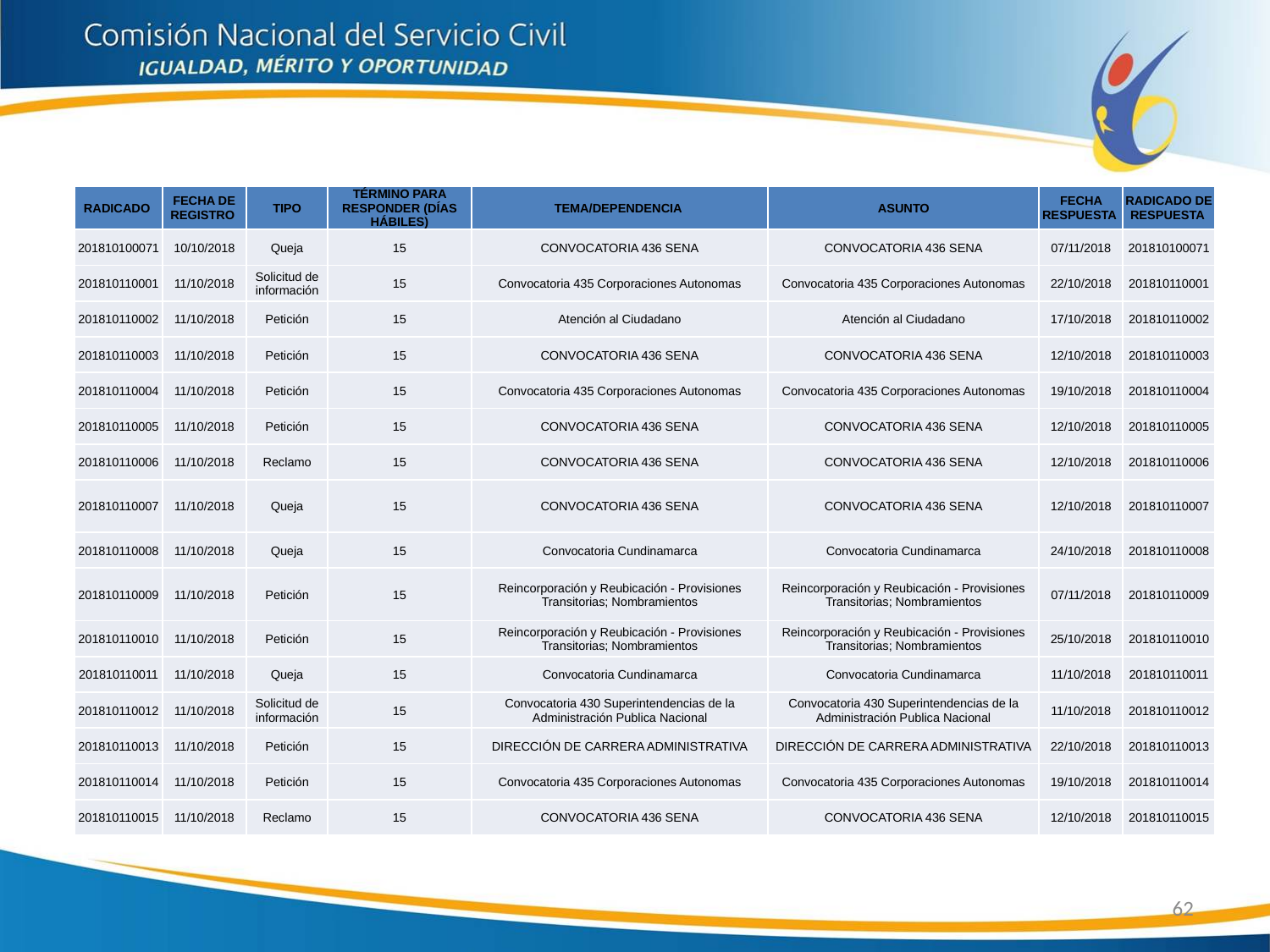

| RADICADO | FECHA DE REGISTRO | TIPO | TÉRMINO PARA RESPONDER (DÍAS HÁBILES) | TEMA/DEPENDENCIA | ASUNTO | FECHA RESPUESTA | RADICADO DE RESPUESTA |
| --- | --- | --- | --- | --- | --- | --- | --- |
| 201810100071 | 10/10/2018 | Queja | 15 | CONVOCATORIA 436 SENA | CONVOCATORIA 436 SENA | 07/11/2018 | 201810100071 |
| 201810110001 | 11/10/2018 | Solicitud de información | 15 | Convocatoria 435 Corporaciones Autonomas | Convocatoria 435 Corporaciones Autonomas | 22/10/2018 | 201810110001 |
| 201810110002 | 11/10/2018 | Petición | 15 | Atención al Ciudadano | Atención al Ciudadano | 17/10/2018 | 201810110002 |
| 201810110003 | 11/10/2018 | Petición | 15 | CONVOCATORIA 436 SENA | CONVOCATORIA 436 SENA | 12/10/2018 | 201810110003 |
| 201810110004 | 11/10/2018 | Petición | 15 | Convocatoria 435 Corporaciones Autonomas | Convocatoria 435 Corporaciones Autonomas | 19/10/2018 | 201810110004 |
| 201810110005 | 11/10/2018 | Petición | 15 | CONVOCATORIA 436 SENA | CONVOCATORIA 436 SENA | 12/10/2018 | 201810110005 |
| 201810110006 | 11/10/2018 | Reclamo | 15 | CONVOCATORIA 436 SENA | CONVOCATORIA 436 SENA | 12/10/2018 | 201810110006 |
| 201810110007 | 11/10/2018 | Queja | 15 | CONVOCATORIA 436 SENA | CONVOCATORIA 436 SENA | 12/10/2018 | 201810110007 |
| 201810110008 | 11/10/2018 | Queja | 15 | Convocatoria Cundinamarca | Convocatoria Cundinamarca | 24/10/2018 | 201810110008 |
| 201810110009 | 11/10/2018 | Petición | 15 | Reincorporación y Reubicación - Provisiones Transitorias; Nombramientos | Reincorporación y Reubicación - Provisiones Transitorias; Nombramientos | 07/11/2018 | 201810110009 |
| 201810110010 | 11/10/2018 | Petición | 15 | Reincorporación y Reubicación - Provisiones Transitorias; Nombramientos | Reincorporación y Reubicación - Provisiones Transitorias; Nombramientos | 25/10/2018 | 201810110010 |
| 201810110011 | 11/10/2018 | Queja | 15 | Convocatoria Cundinamarca | Convocatoria Cundinamarca | 11/10/2018 | 201810110011 |
| 201810110012 | 11/10/2018 | Solicitud de información | 15 | Convocatoria 430 Superintendencias de la Administración Publica Nacional | Convocatoria 430 Superintendencias de la Administración Publica Nacional | 11/10/2018 | 201810110012 |
| 201810110013 | 11/10/2018 | Petición | 15 | DIRECCIÓN DE CARRERA ADMINISTRATIVA | DIRECCIÓN DE CARRERA ADMINISTRATIVA | 22/10/2018 | 201810110013 |
| 201810110014 | 11/10/2018 | Petición | 15 | Convocatoria 435 Corporaciones Autonomas | Convocatoria 435 Corporaciones Autonomas | 19/10/2018 | 201810110014 |
| 201810110015 | 11/10/2018 | Reclamo | 15 | CONVOCATORIA 436 SENA | CONVOCATORIA 436 SENA | 12/10/2018 | 201810110015 |
62